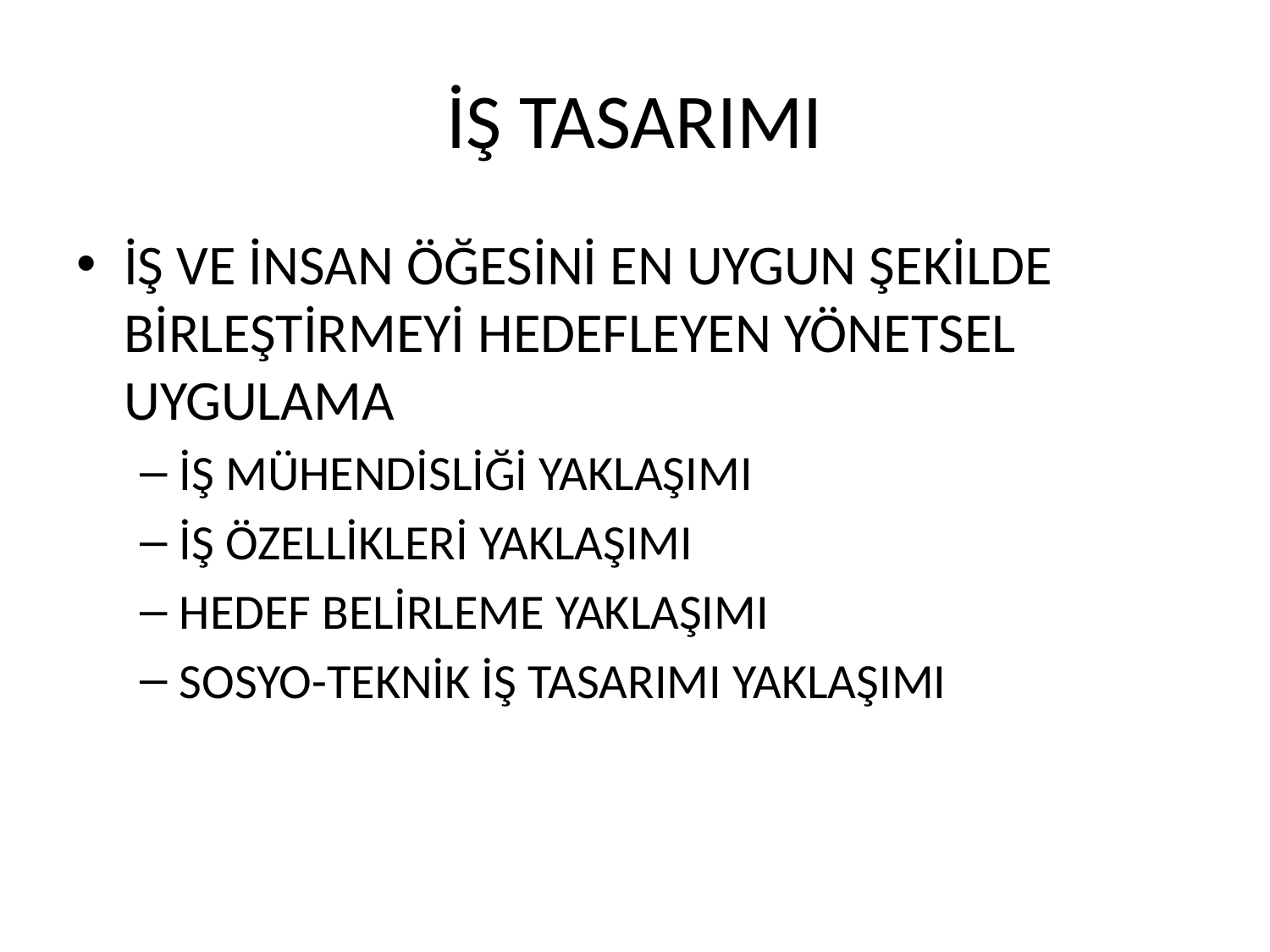

# İŞ TASARIMI
İŞ VE İNSAN ÖĞESİNİ EN UYGUN ŞEKİLDE BİRLEŞTİRMEYİ HEDEFLEYEN YÖNETSEL UYGULAMA
İŞ MÜHENDİSLİĞİ YAKLAŞIMI
İŞ ÖZELLİKLERİ YAKLAŞIMI
HEDEF BELİRLEME YAKLAŞIMI
SOSYO-TEKNİK İŞ TASARIMI YAKLAŞIMI